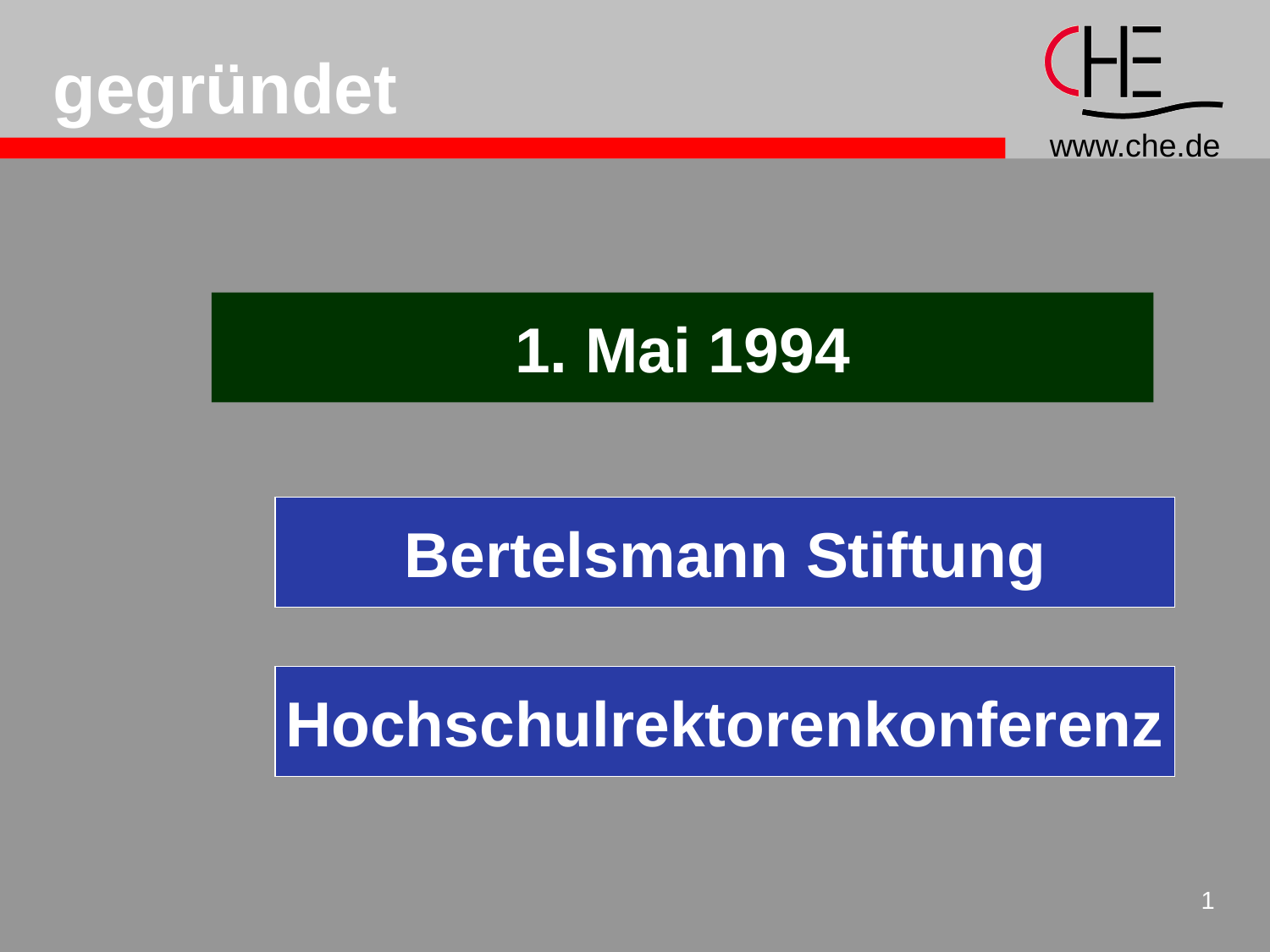

# gegründet
1. Mai 1994
Bertelsmann Stiftung
Hochschulrektorenkonferenz
1